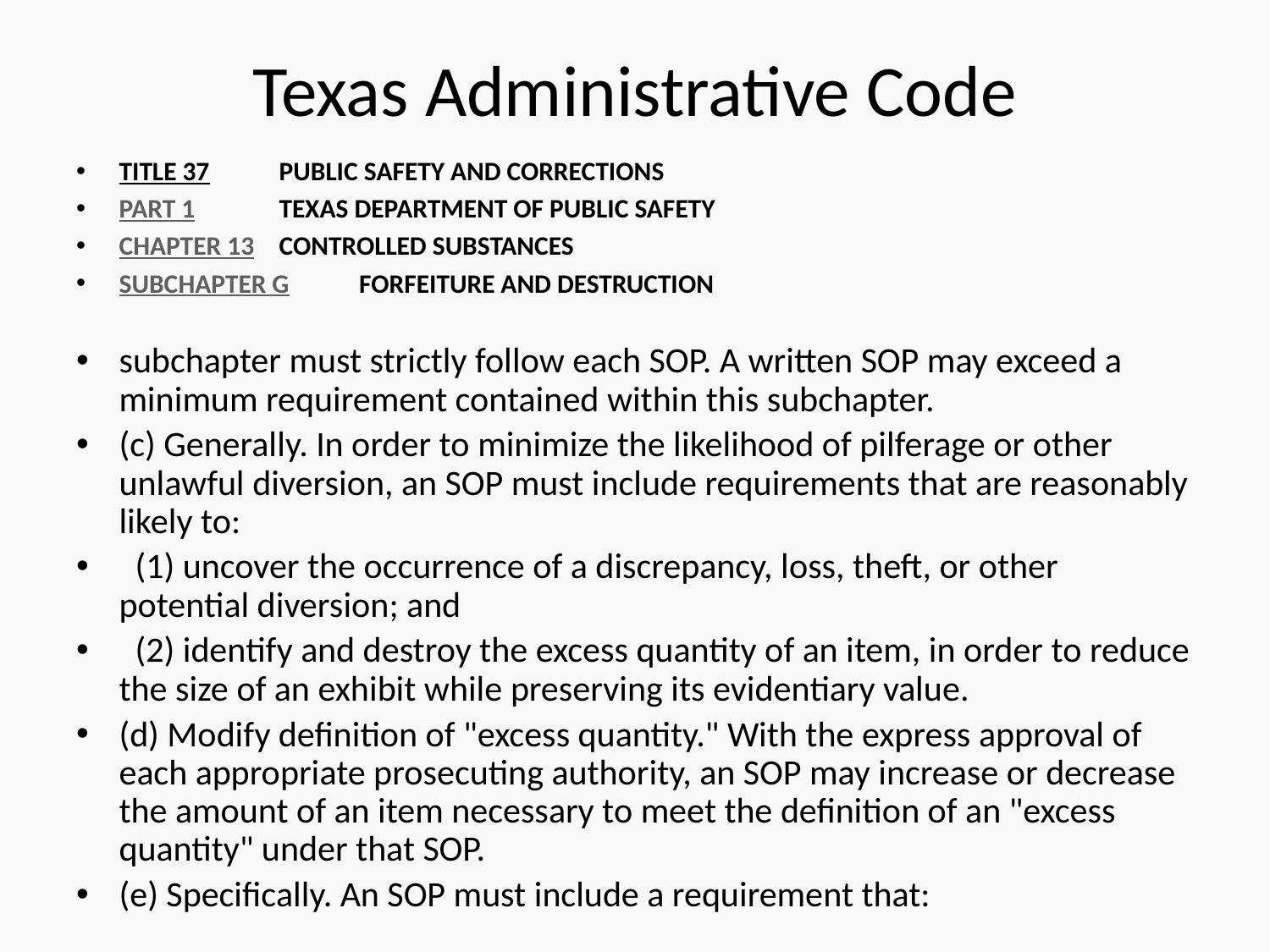

# Texas Administrative Code
TITLE 37 		PUBLIC SAFETY AND CORRECTIONS
PART 1 		TEXAS DEPARTMENT OF PUBLIC SAFETY
CHAPTER 13		CONTROLLED SUBSTANCES
SUBCHAPTER G	FORFEITURE AND DESTRUCTION

subchapter must strictly follow each SOP. A written SOP may exceed a minimum requirement contained within this subchapter.
(c) Generally. In order to minimize the likelihood of pilferage or other unlawful diversion, an SOP must include requirements that are reasonably likely to:
  (1) uncover the occurrence of a discrepancy, loss, theft, or other potential diversion; and
  (2) identify and destroy the excess quantity of an item, in order to reduce the size of an exhibit while preserving its evidentiary value.
(d) Modify definition of "excess quantity." With the express approval of each appropriate prosecuting authority, an SOP may increase or decrease the amount of an item necessary to meet the definition of an "excess quantity" under that SOP.
(e) Specifically. An SOP must include a requirement that: